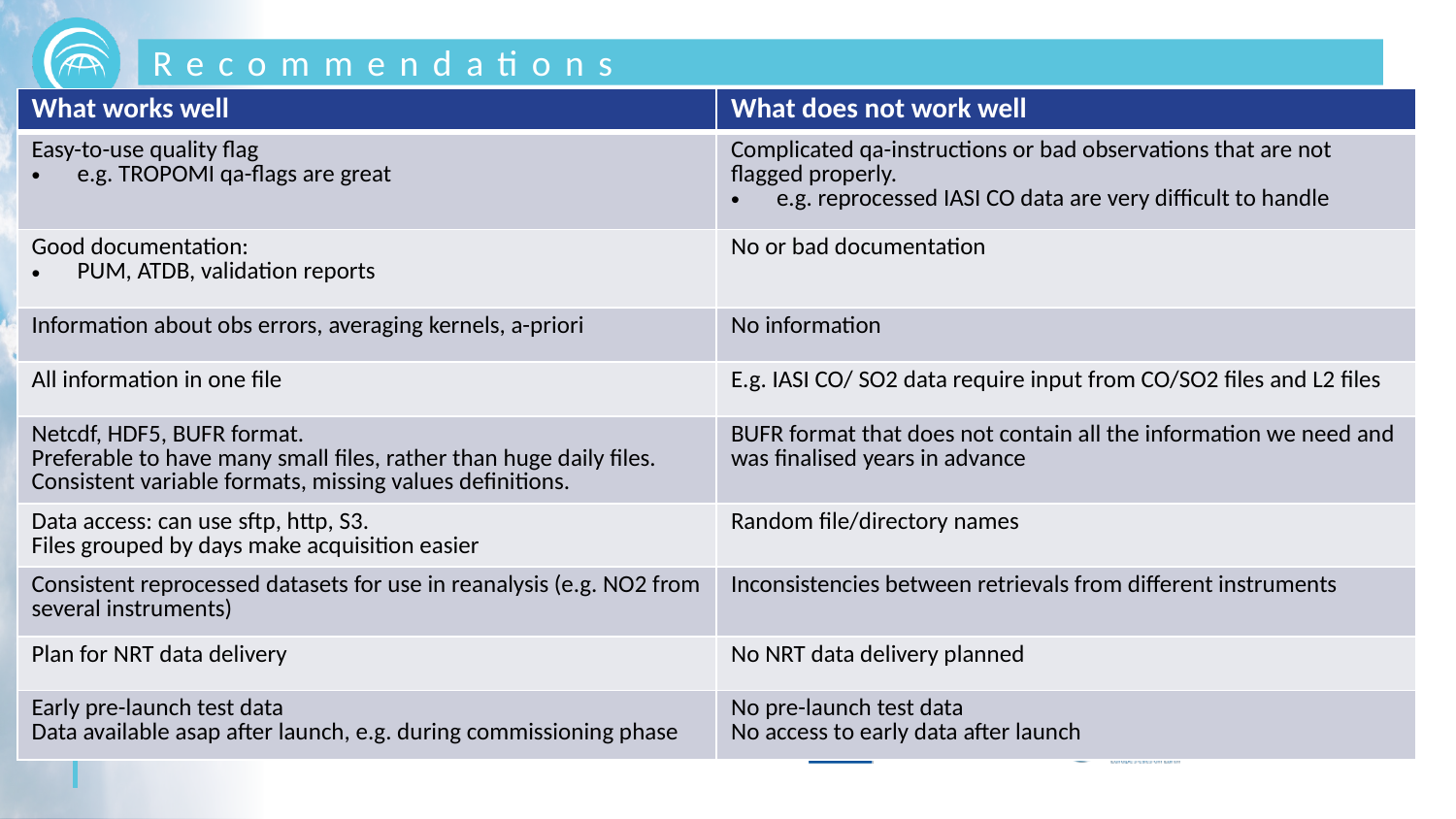

# Recommendations
| What works well | What does not work well |
| --- | --- |
| Easy-to-use quality flag e.g. TROPOMI qa-flags are great | Complicated qa-instructions or bad observations that are not flagged properly. e.g. reprocessed IASI CO data are very difficult to handle |
| Good documentation: PUM, ATDB, validation reports | No or bad documentation |
| Information about obs errors, averaging kernels, a-priori | No information |
| All information in one file | E.g. IASI CO/ SO2 data require input from CO/SO2 files and L2 files |
| Netcdf, HDF5, BUFR format. Preferable to have many small files, rather than huge daily files. Consistent variable formats, missing values definitions. | BUFR format that does not contain all the information we need and was finalised years in advance |
| Data access: can use sftp, http, S3. Files grouped by days make acquisition easier | Random file/directory names |
| Consistent reprocessed datasets for use in reanalysis (e.g. NO2 from several instruments) | Inconsistencies between retrievals from different instruments |
| Plan for NRT data delivery | No NRT data delivery planned |
| Early pre-launch test data Data available asap after launch, e.g. during commissioning phase | No pre-launch test data No access to early data after launch |